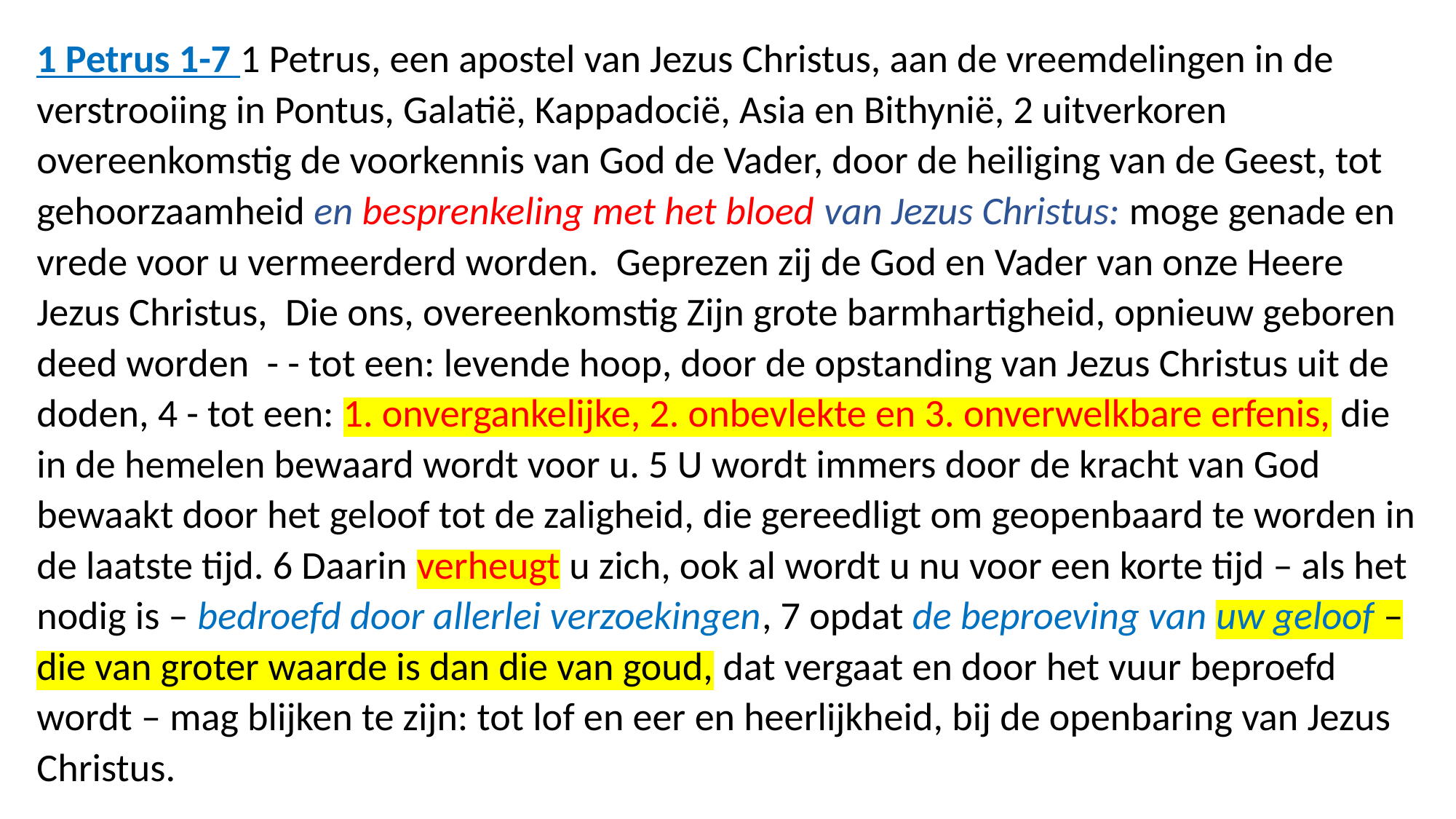

1 Petrus 1-7 1 Petrus, een apostel van Jezus Christus, aan de vreemdelingen in de verstrooiing in Pontus, Galatië, Kappadocië, Asia en Bithynië, 2 uitverkoren overeenkomstig de voorkennis van God de Vader, door de heiliging van de Geest, tot gehoorzaamheid en besprenkeling met het bloed van Jezus Christus: moge genade en vrede voor u vermeerderd worden.  Geprezen zij de God en Vader van onze Heere Jezus Christus,  Die ons, overeenkomstig Zijn grote barmhartigheid, opnieuw geboren deed worden  - - tot een: levende hoop, door de opstanding van Jezus Christus uit de doden, 4 - tot een: 1. onvergankelijke, 2. onbevlekte en 3. onverwelkbare erfenis, die in de hemelen bewaard wordt voor u. 5 U wordt immers door de kracht van God bewaakt door het geloof tot de zaligheid, die gereedligt om geopenbaard te worden in de laatste tijd. 6 Daarin verheugt u zich, ook al wordt u nu voor een korte tijd – als het nodig is – bedroefd door allerlei verzoekingen, 7 opdat de beproeving van uw geloof – die van groter waarde is dan die van goud, dat vergaat en door het vuur beproefd wordt – mag blijken te zijn: tot lof en eer en heerlijkheid, bij de openbaring van Jezus Christus.